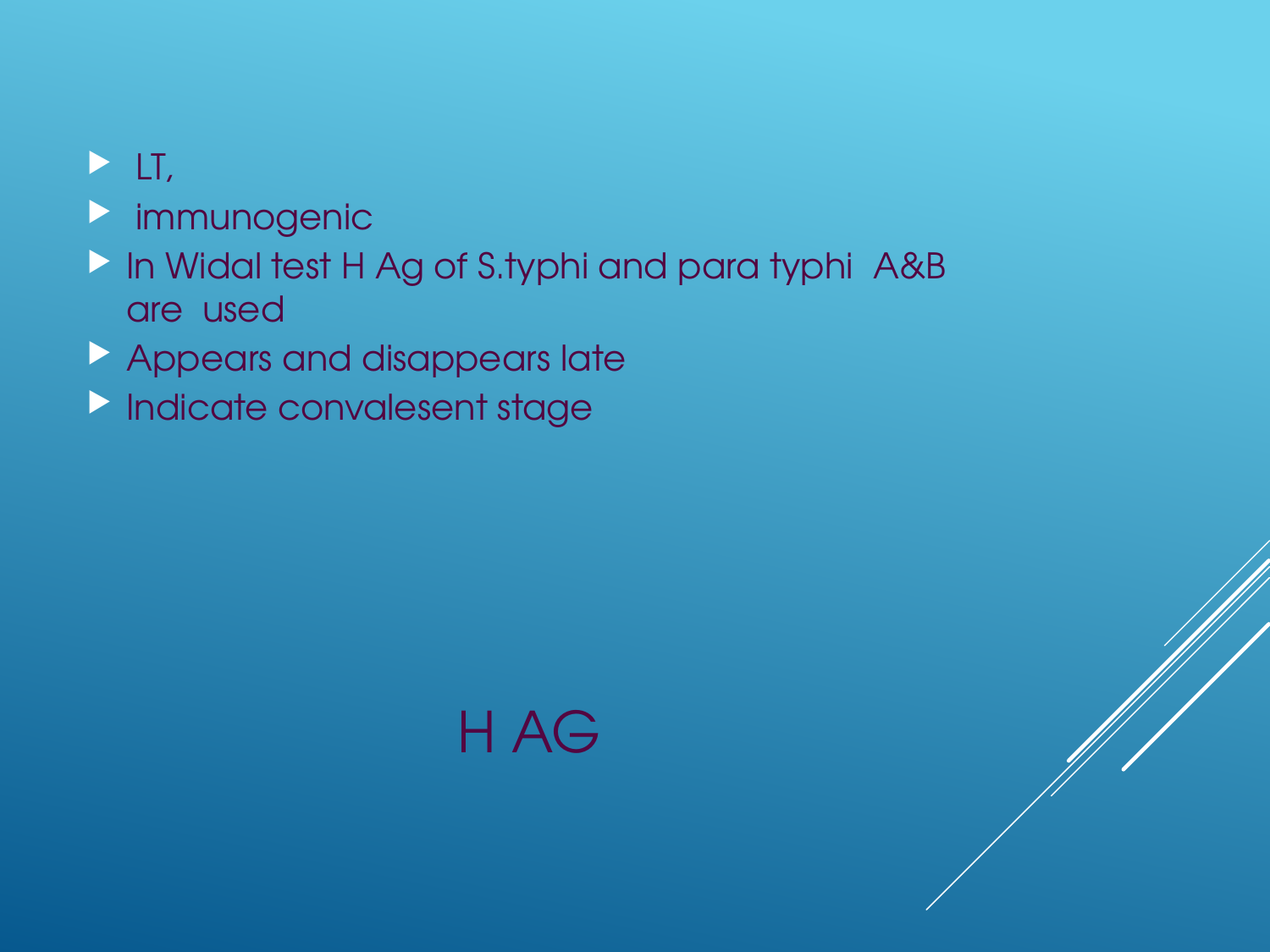

LT,
 immunogenic
In Widal test H Ag of S.typhi and para typhi  A&B are  used
Appears and disappears late
Indicate convalesent stage

# H Ag